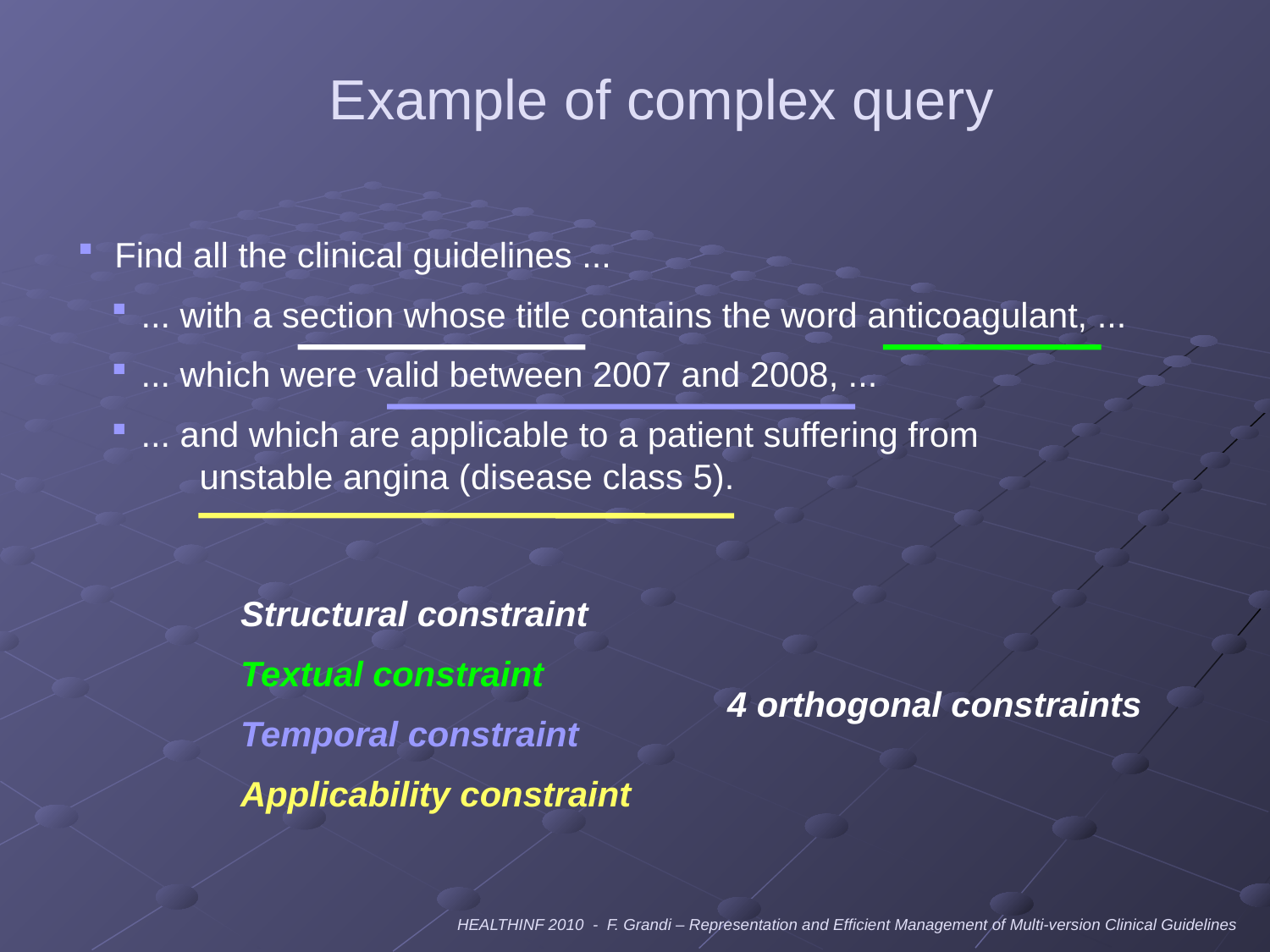

Example of complex query
Find all the clinical guidelines ...
... with a section whose title contains the word anticoagulant, ...
... which were valid between 2007 and 2008, ...
... and which are applicable to a patient suffering from
      unstable angina (disease class 5).

Structural constraint
Textual constraint
Temporal constraint
Applicability constraint
4 orthogonal constraints
HEALTHINF 2010  -  F. Grandi – Representation and Efficient Management of Multi-version Clinical Guidelines